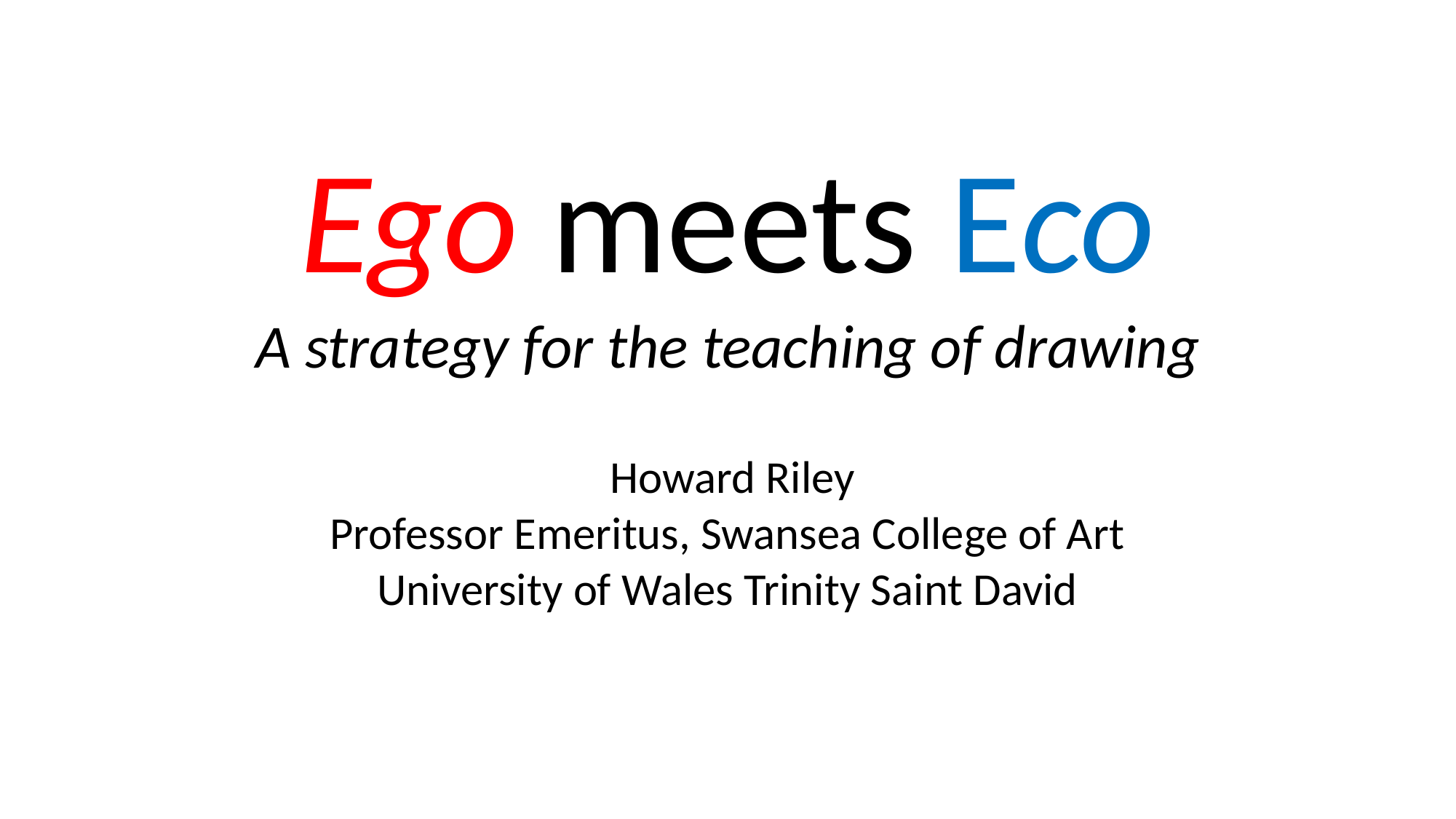

# Ego meets Eco
A strategy for the teaching of drawing

 Howard Riley
Professor Emeritus, Swansea College of Art
University of Wales Trinity Saint David